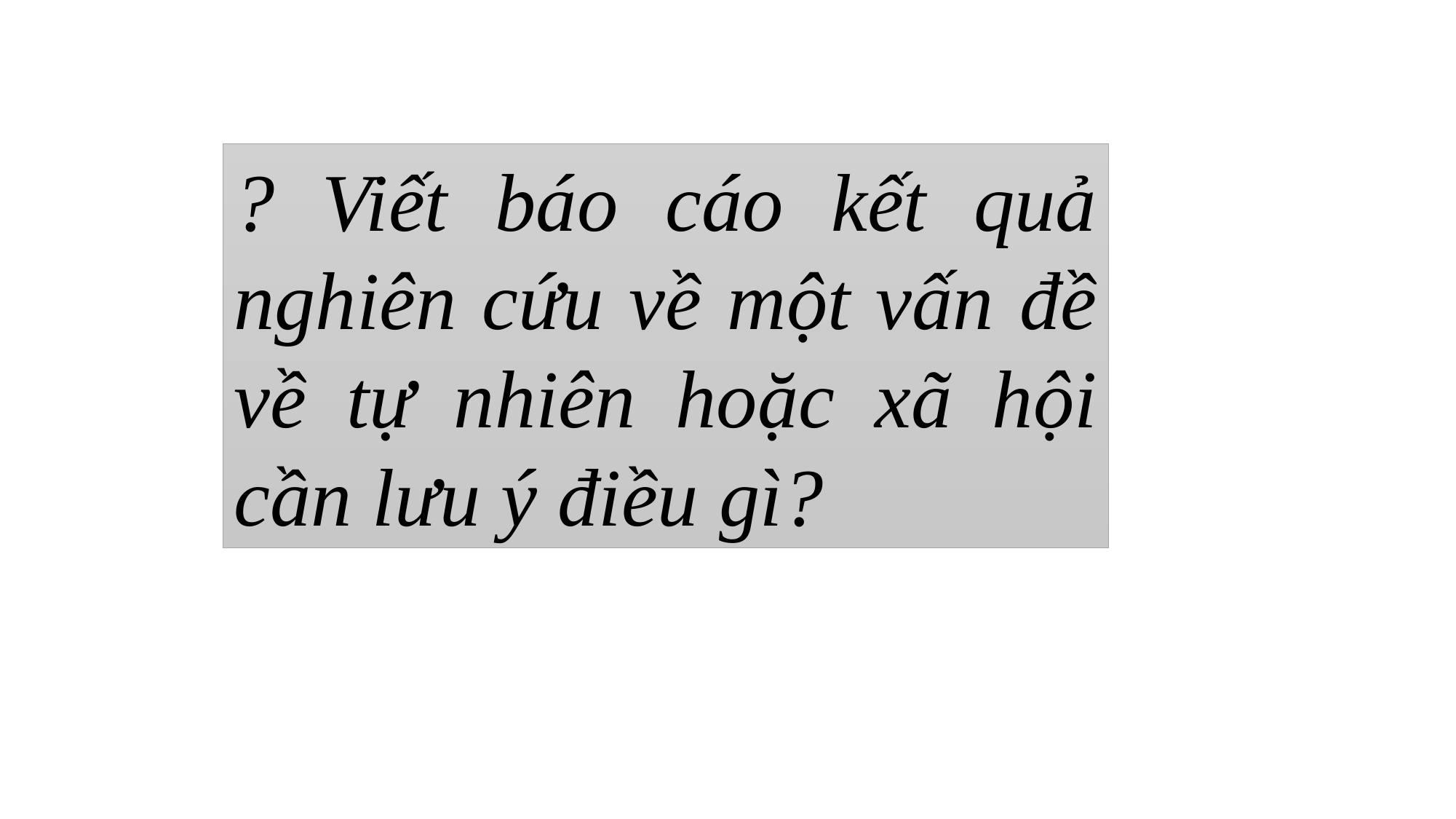

? Viết báo cáo kết quả nghiên cứu về một vấn đề về tự nhiên hoặc xã hội cần lưu ý điều gì?